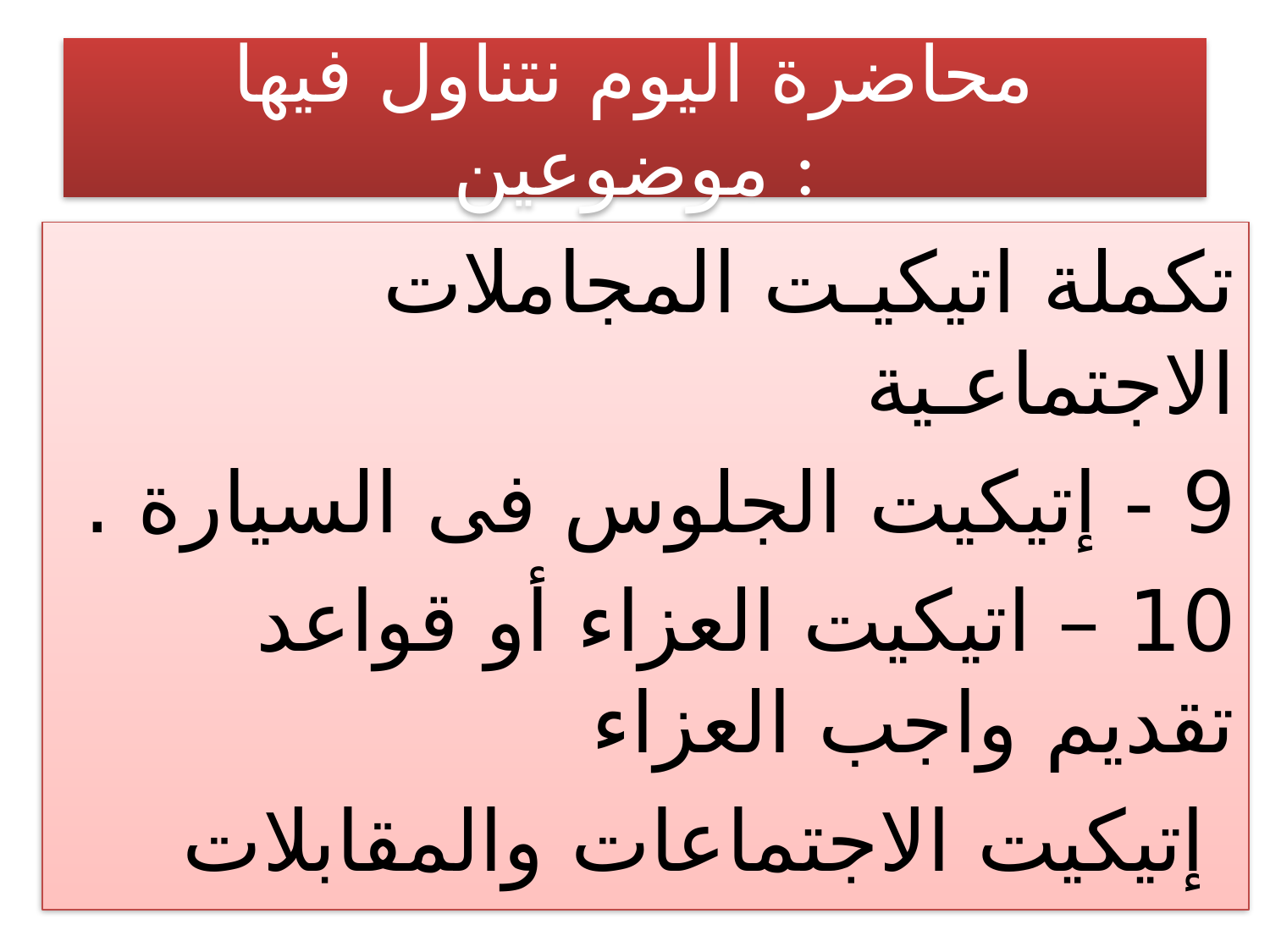

# محاضرة اليوم نتناول فيها موضوعين :
تكملة اتيكيـت المجاملات الاجتماعـية
9 - إتيكيت الجلوس فى السيارة .
10 – اتيكيت العزاء أو قواعد تقديم واجب العزاء
إتيكيت الاجتماعات والمقابلات